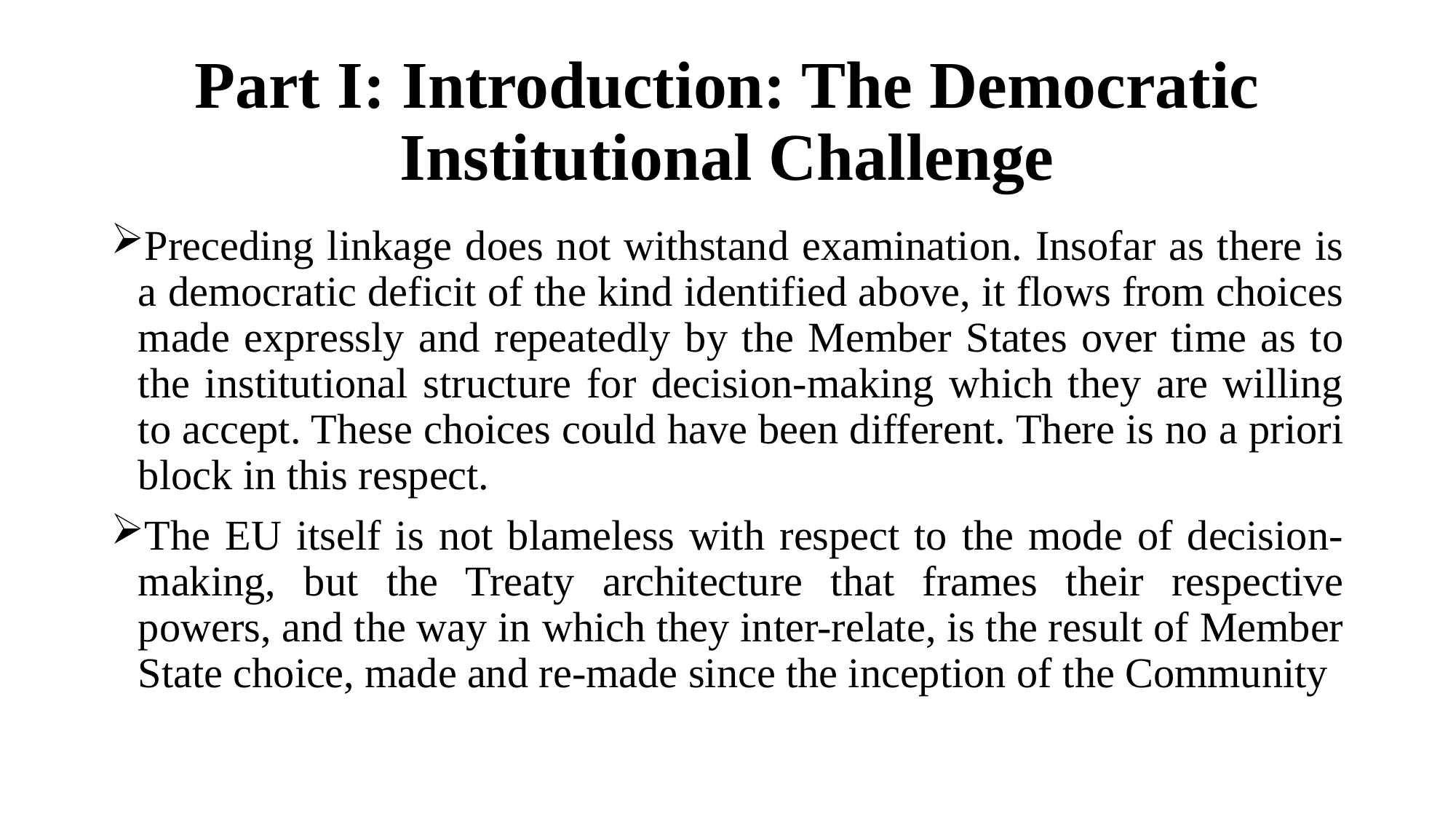

# Part I: Introduction: The Democratic Institutional Challenge
Preceding linkage does not withstand examination. Insofar as there is a democratic deficit of the kind identified above, it flows from choices made expressly and repeatedly by the Member States over time as to the institutional structure for decision-making which they are willing to accept. These choices could have been different. There is no a priori block in this respect.
The EU itself is not blameless with respect to the mode of decision-making, but the Treaty architecture that frames their respective powers, and the way in which they inter-relate, is the result of Member State choice, made and re-made since the inception of the Community